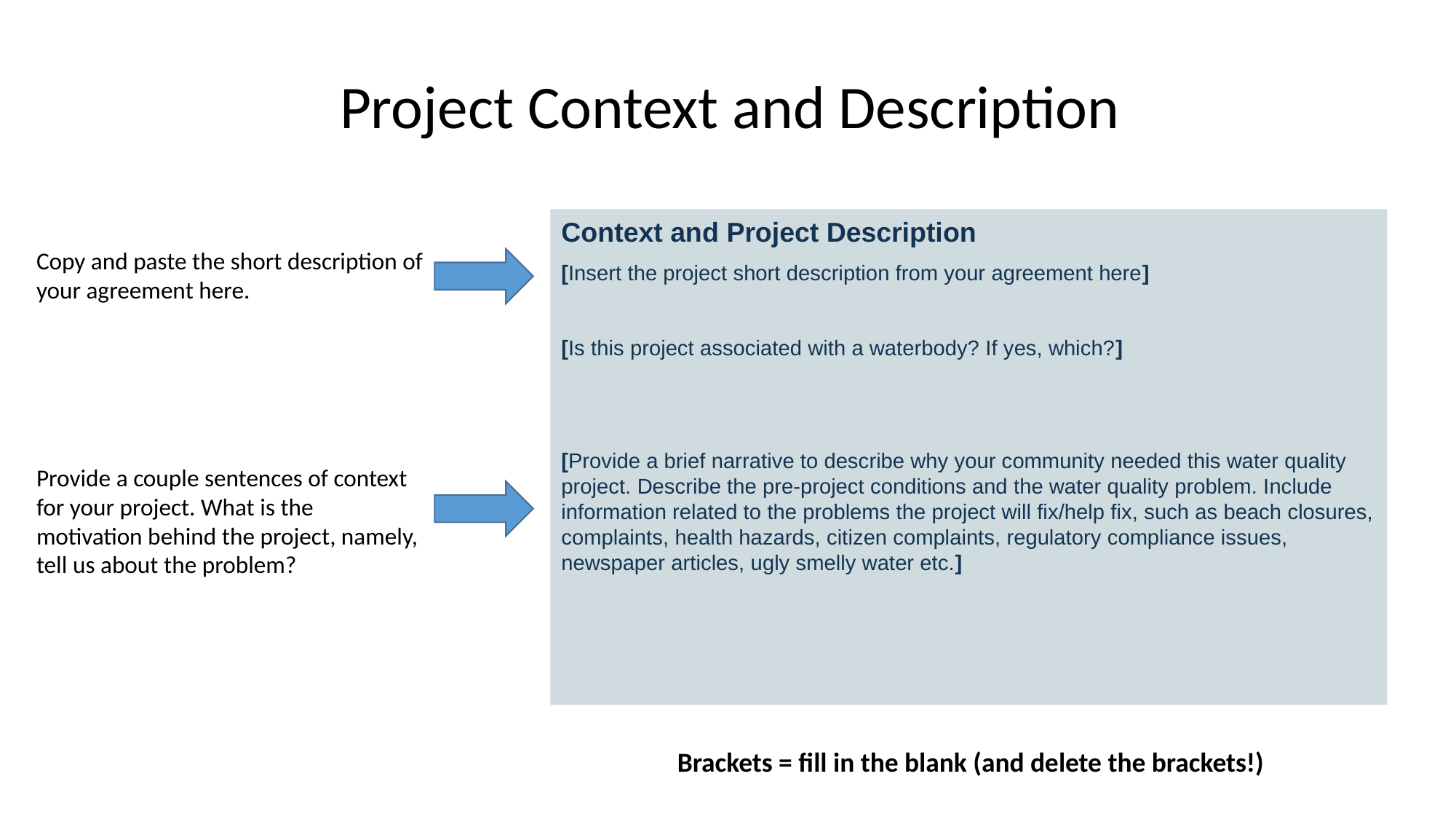

# Project Context and Description
Context and Project Description
[Insert the project short description from your agreement here]

[Is this project associated with a waterbody? If yes, which?]

[Provide a brief narrative to describe why your community needed this water quality project. Describe the pre-project conditions and the water quality problem. Include information related to the problems the project will fix/help fix, such as beach closures, complaints, health hazards, citizen complaints, regulatory compliance issues, newspaper articles, ugly smelly water etc.]
Copy and paste the short description of your agreement here.

Provide a couple sentences of context for your project. What is the motivation behind the project, namely, tell us about the problem?

Brackets = fill in the blank (and delete the brackets!)